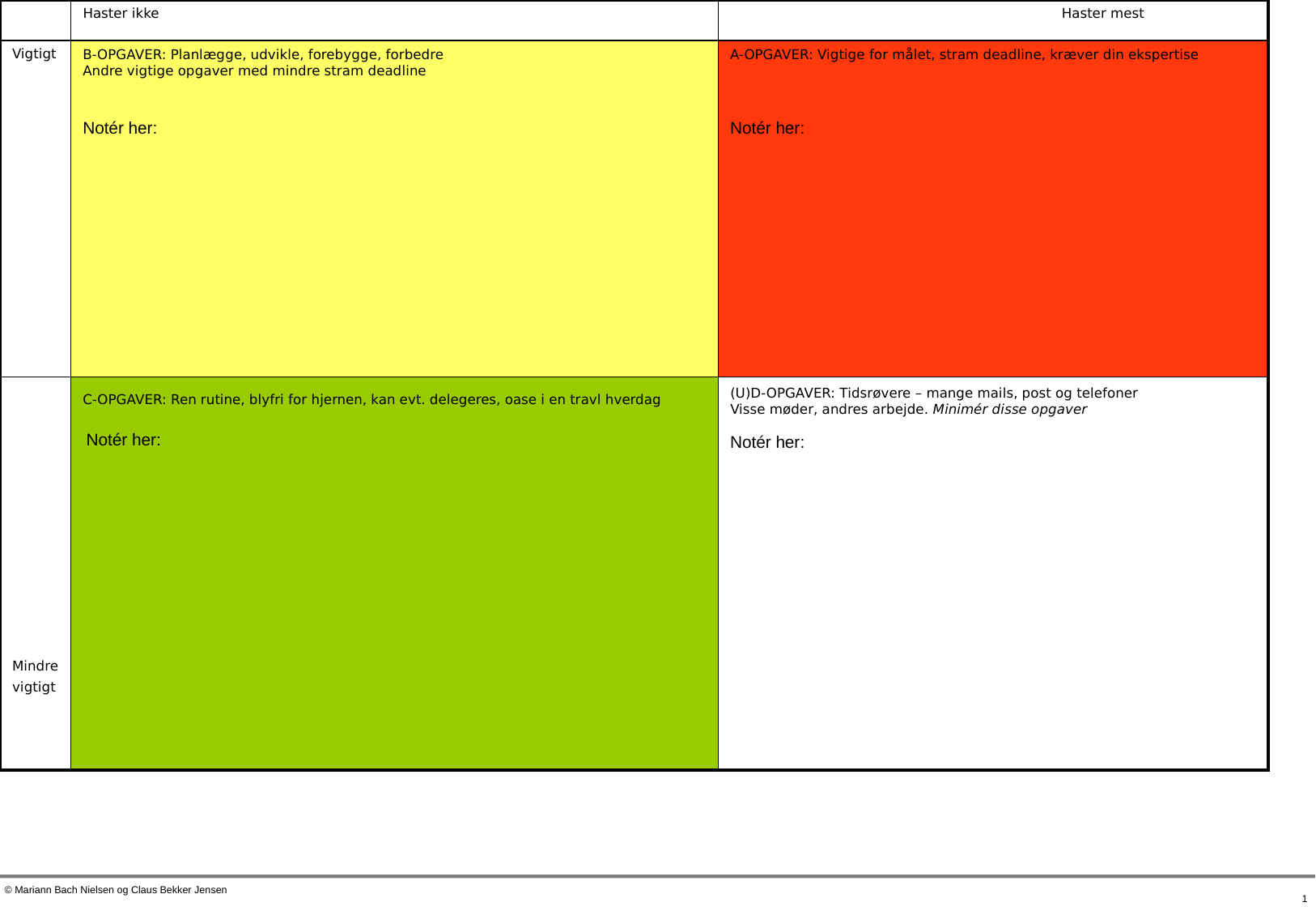

|  | Haster ikke | Haster mest |
| --- | --- | --- |
| Vigtigt |  |  |
| Mindre vigtigt |  |  |
B-OPGAVER: Planlægge, udvikle, forebygge, forbedre
Andre vigtige opgaver med mindre stram deadline
A-OPGAVER: Vigtige for målet, stram deadline, kræver din ekspertise
Notér her:

Notér her:

(U)D-OPGAVER: Tidsrøvere – mange mails, post og telefoner
Visse møder, andres arbejde. Minimér disse opgaver
C-OPGAVER: Ren rutine, blyfri for hjernen, kan evt. delegeres, oase i en travl hverdag
Notér her:

Notér her:

© Mariann Bach Nielsen og Claus Bekker Jensen
1